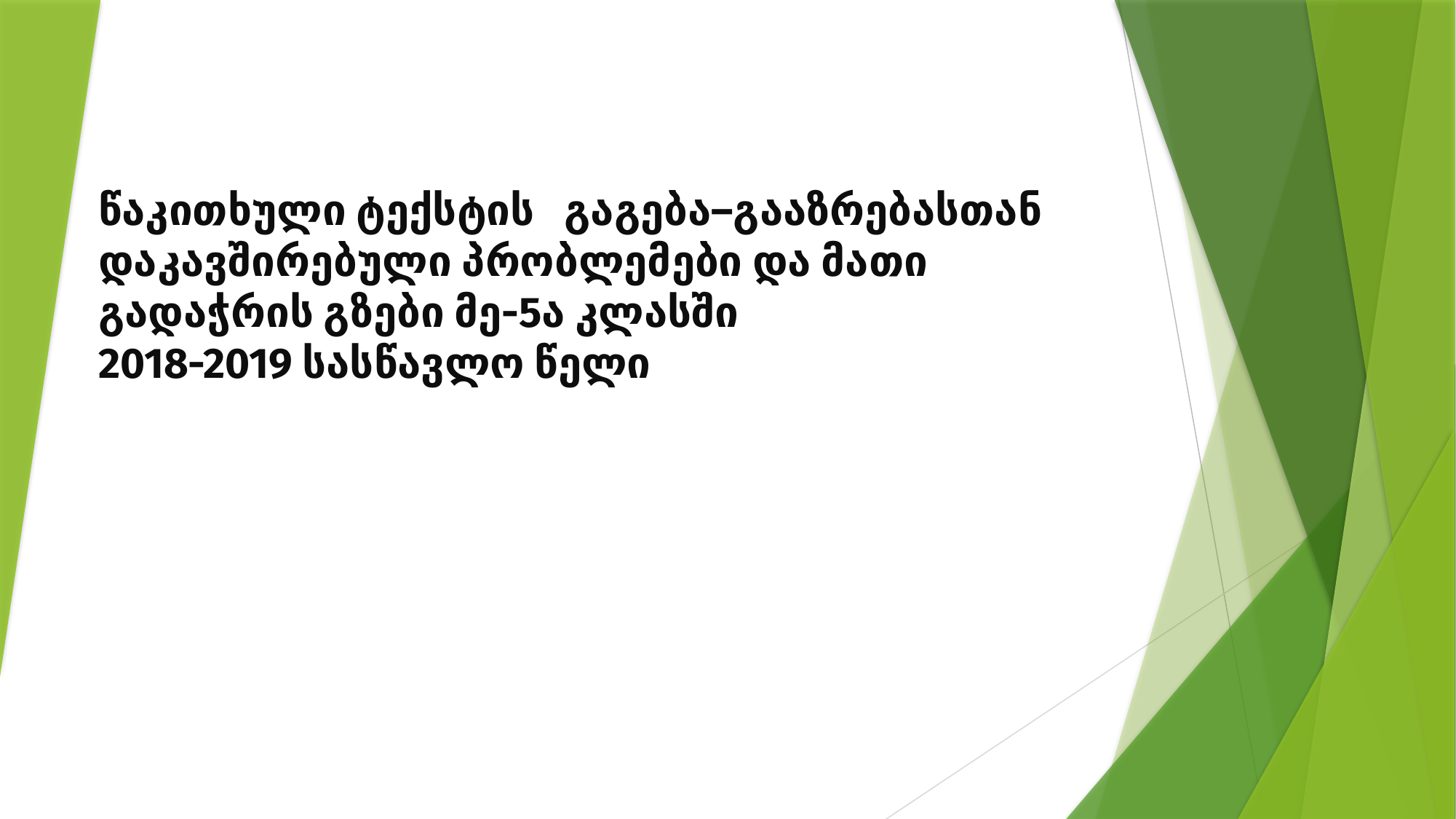

# წაკითხული ტექსტის   გაგება–გააზრებასთან დაკავშირებული პრობლემები და მათი გადაჭრის გზები მე-5ა კლასში 2018-2019 სასწავლო წელი